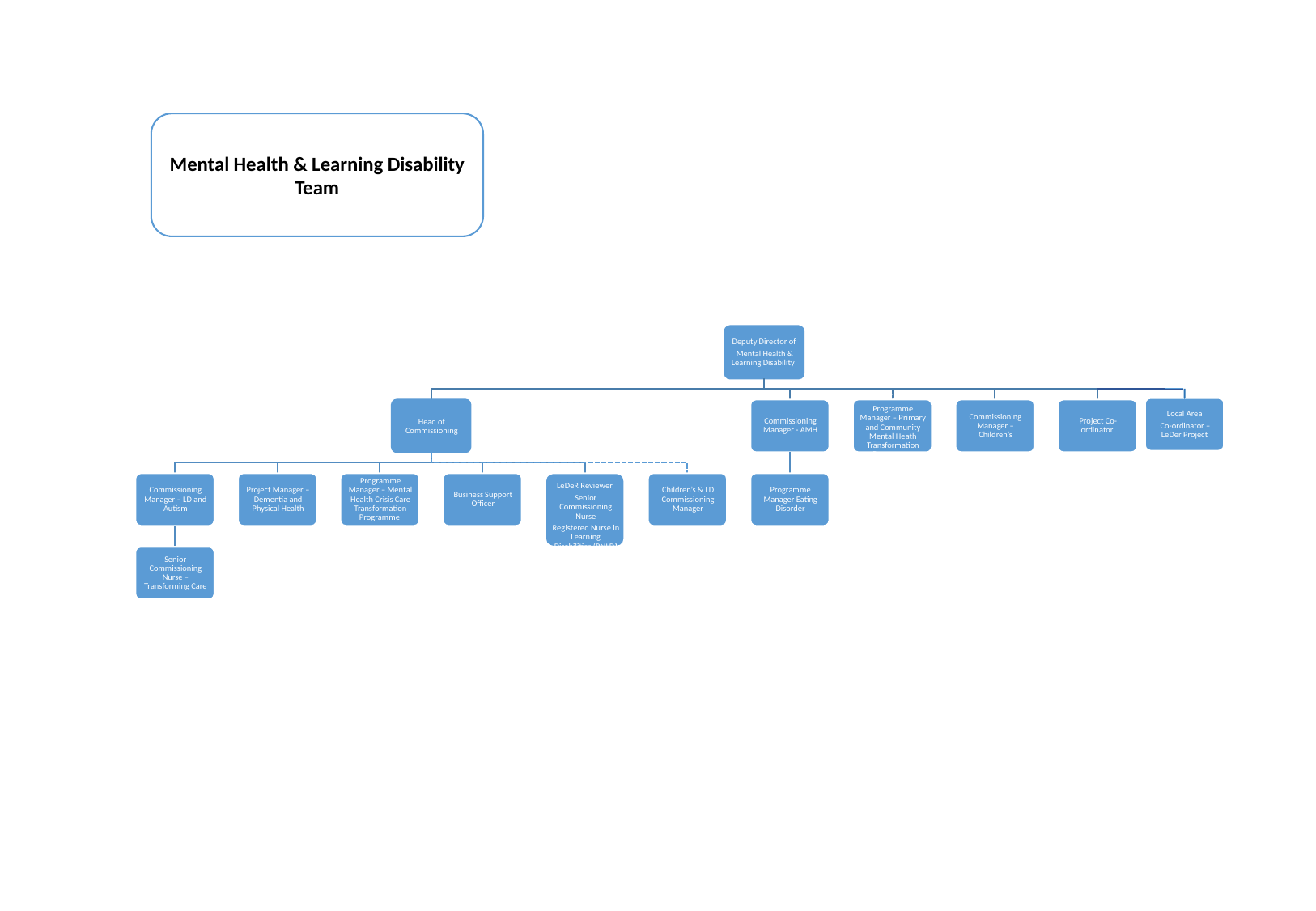

Mental Health & Learning Disability Team
Deputy Director of
Mental Health & Learning Disability

Head of Commissioning

Commissioning Manager – LD and Autism
Senior Commissioning Nurse – Transforming Care
Project Manager – Dementia and Physical Health
Programme Manager – Mental Health Crisis Care Transformation Programme
Business Support Officer

LeDeR Reviewer
Senior Commissioning Nurse
Registered Nurse in Learning Disabilities (RNLD)
Children’s & LD Commissioning Manager
Commissioning Manager - AMH
Programme Manager Eating Disorder
VACANT
Programme Manager – Primary and Community Mental Heath Transformation Programme
Commissioning Manager – Children’s
Project Co-ordinator

Local Area
 Co-ordinator – LeDer Project